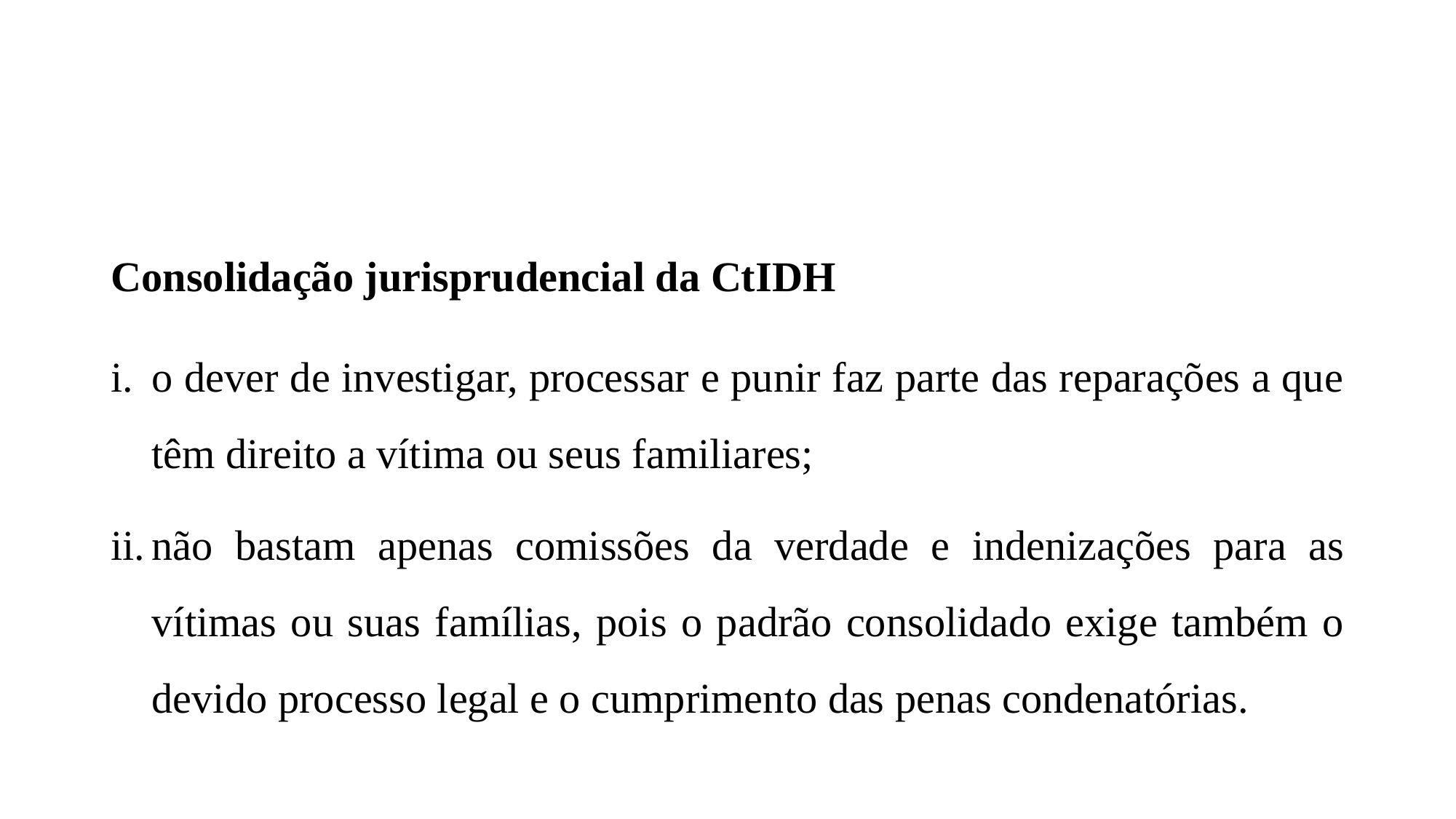

#
Consolidação jurisprudencial da CtIDH
o dever de investigar, processar e punir faz parte das reparações a que têm direito a vítima ou seus familiares;
não bastam apenas comissões da verdade e indenizações para as vítimas ou suas famílias, pois o padrão consolidado exige também o devido processo legal e o cumprimento das penas condenatórias.